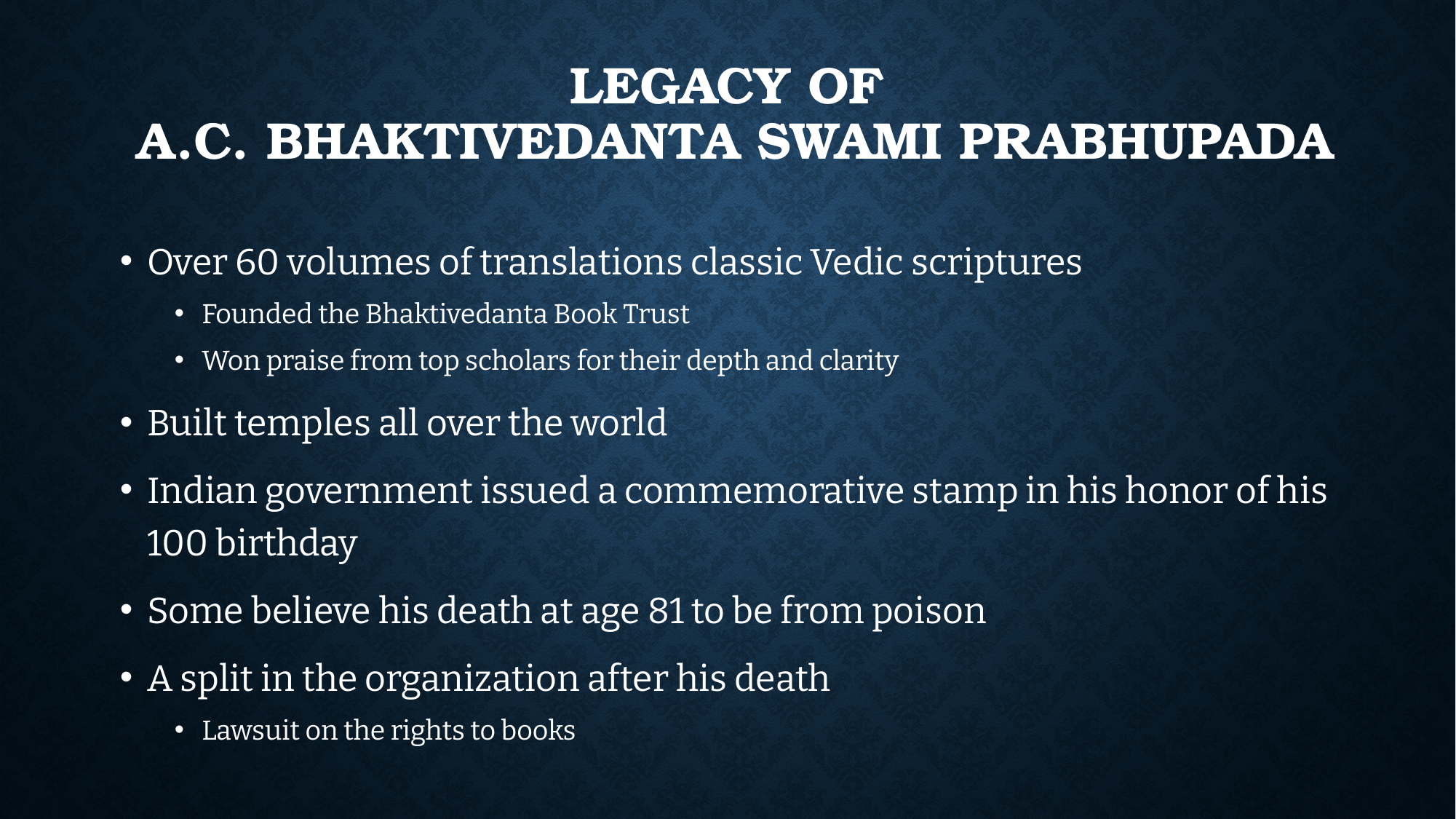

# Legacy of A.C. Bhaktivedanta Swami Prabhupada
Over 60 volumes of translations classic Vedic scriptures
Founded the Bhaktivedanta Book Trust
Won praise from top scholars for their depth and clarity
Built temples all over the world
Indian government issued a commemorative stamp in his honor of his 100 birthday
Some believe his death at age 81 to be from poison
A split in the organization after his death
Lawsuit on the rights to books